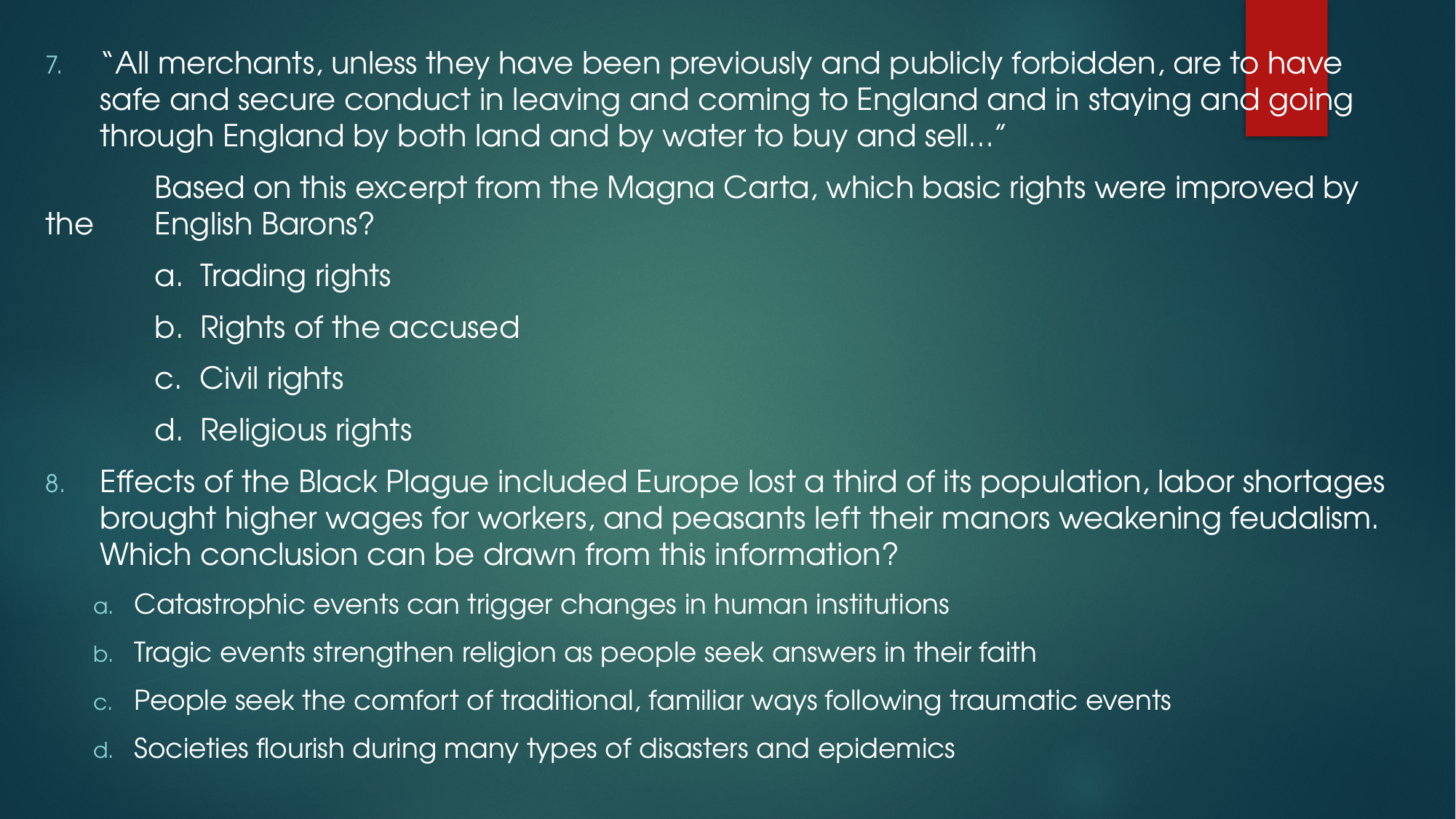

“All merchants, unless they have been previously and publicly forbidden, are to have safe and secure conduct in leaving and coming to England and in staying and going through England by both land and by water to buy and sell…”
 	Based on this excerpt from the Magna Carta, which basic rights were improved by the 	English Barons?
	a.  Trading rights
	b.  Rights of the accused
	c.  Civil rights
	d.  Religious rights
Effects of the Black Plague included Europe lost a third of its population, labor shortages brought higher wages for workers, and peasants left their manors weakening feudalism.  Which conclusion can be drawn from this information?
Catastrophic events can trigger changes in human institutions
Tragic events strengthen religion as people seek answers in their faith
People seek the comfort of traditional, familiar ways following traumatic events
Societies flourish during many types of disasters and epidemics